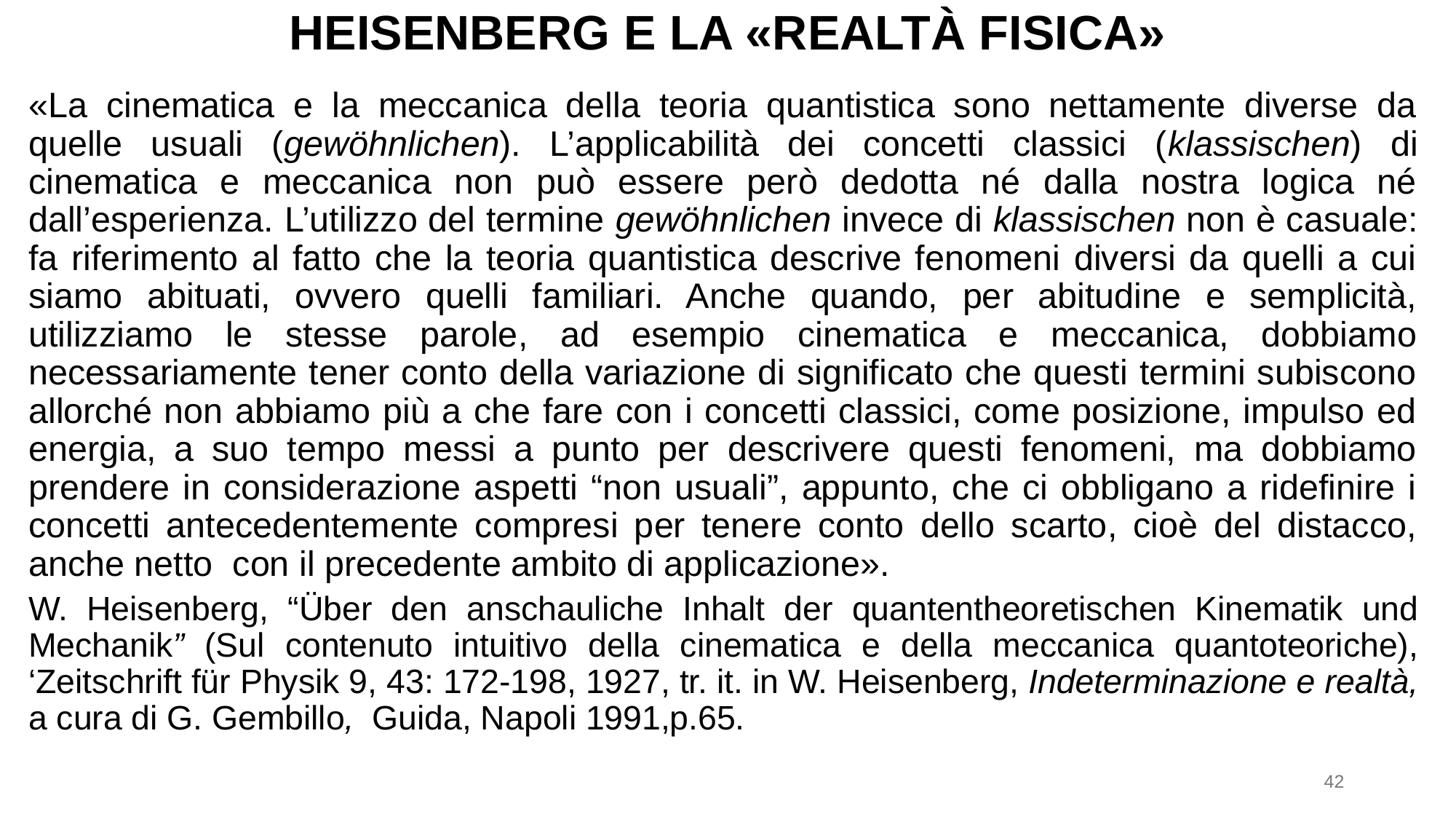

# Heisenberg e la «realtà fisica»
«La cinematica e la meccanica della teoria quantistica sono nettamente diverse da quelle usuali (gewöhnlichen). L’applicabilità dei concetti classici (klassischen) di cinematica e meccanica non può essere però dedotta né dalla nostra logica né dall’esperienza. L’utilizzo del termine gewöhnlichen invece di klassischen non è casuale: fa riferimento al fatto che la teoria quantistica descrive fenomeni diversi da quelli a cui siamo abituati, ovvero quelli familiari. Anche quando, per abitudine e semplicità, utilizziamo le stesse parole, ad esempio cinematica e meccanica, dobbiamo necessariamente tener conto della variazione di significato che questi termini subiscono allorché non abbiamo più a che fare con i concetti classici, come posizione, impulso ed energia, a suo tempo messi a punto per descrivere questi fenomeni, ma dobbiamo prendere in considerazione aspetti “non usuali”, appunto, che ci obbligano a ridefinire i concetti antecedentemente compresi per tenere conto dello scarto, cioè del distacco, anche netto  con il precedente ambito di applicazione».
W. Heisenberg, “Über den anschauliche Inhalt der quantentheoretischen Kinematik und Mechanik” (Sul contenuto intuitivo della cinematica e della meccanica quantoteoriche), ‘Zeitschrift für Physik 9, 43: 172-198, 1927, tr. it. in W. Heisenberg, Indeterminazione e realtà, a cura di G. Gembillo,  Guida, Napoli 1991,p.65.

42